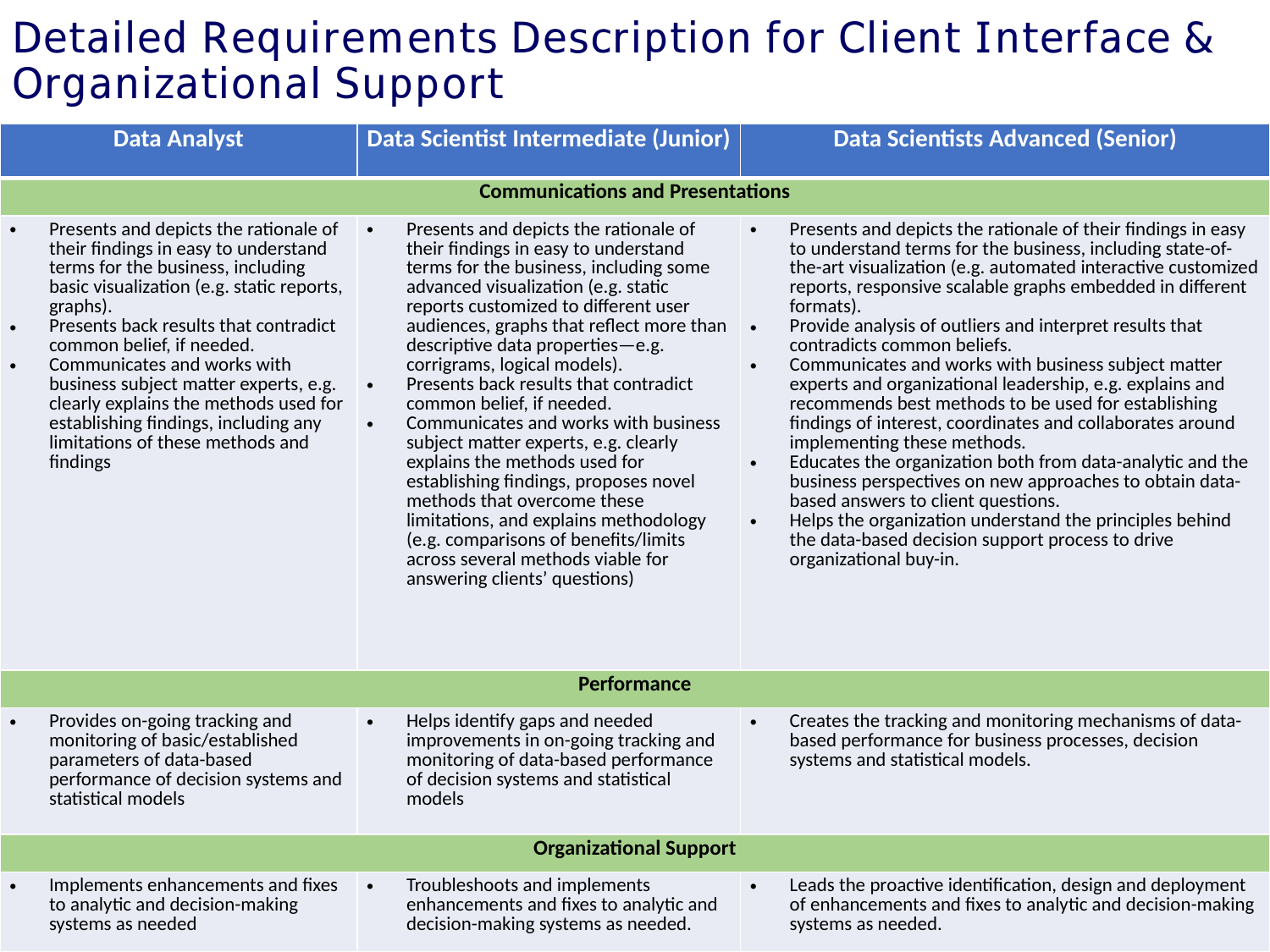

# Detailed Requirements Description for Client Interface & Organizational Support
| Data Analyst | Data Scientist Intermediate (Junior) | Data Scientists Advanced (Senior) |
| --- | --- | --- |
| Communications and Presentations |  |  |
| Presents and depicts the rationale of their findings in easy to understand terms for the business, including basic visualization (e.g. static reports, graphs). Presents back results that contradict common belief, if needed. Communicates and works with business subject matter experts, e.g. clearly explains the methods used for establishing findings, including any limitations of these methods and findings | Presents and depicts the rationale of their findings in easy to understand terms for the business, including some advanced visualization (e.g. static reports customized to different user audiences, graphs that reflect more than descriptive data properties—e.g. corrigrams, logical models). Presents back results that contradict common belief, if needed. Communicates and works with business subject matter experts, e.g. clearly explains the methods used for establishing findings, proposes novel methods that overcome these limitations, and explains methodology (e.g. comparisons of benefits/limits across several methods viable for answering clients’ questions) | Presents and depicts the rationale of their findings in easy to understand terms for the business, including state-of-the-art visualization (e.g. automated interactive customized reports, responsive scalable graphs embedded in different formats). Provide analysis of outliers and interpret results that contradicts common beliefs. Communicates and works with business subject matter experts and organizational leadership, e.g. explains and recommends best methods to be used for establishing findings of interest, coordinates and collaborates around implementing these methods. Educates the organization both from data-analytic and the business perspectives on new approaches to obtain data-based answers to client questions. Helps the organization understand the principles behind the data-based decision support process to drive organizational buy-in. |
| Performance |  |  |
| Provides on-going tracking and monitoring of basic/established parameters of data-based performance of decision systems and statistical models | Helps identify gaps and needed improvements in on-going tracking and monitoring of data-based performance of decision systems and statistical models | Creates the tracking and monitoring mechanisms of data-based performance for business processes, decision systems and statistical models. |
| Organizational Support |  |  |
| Implements enhancements and fixes to analytic and decision-making systems as needed | Troubleshoots and implements enhancements and fixes to analytic and decision-making systems as needed. | Leads the proactive identification, design and deployment of enhancements and fixes to analytic and decision-making systems as needed. |